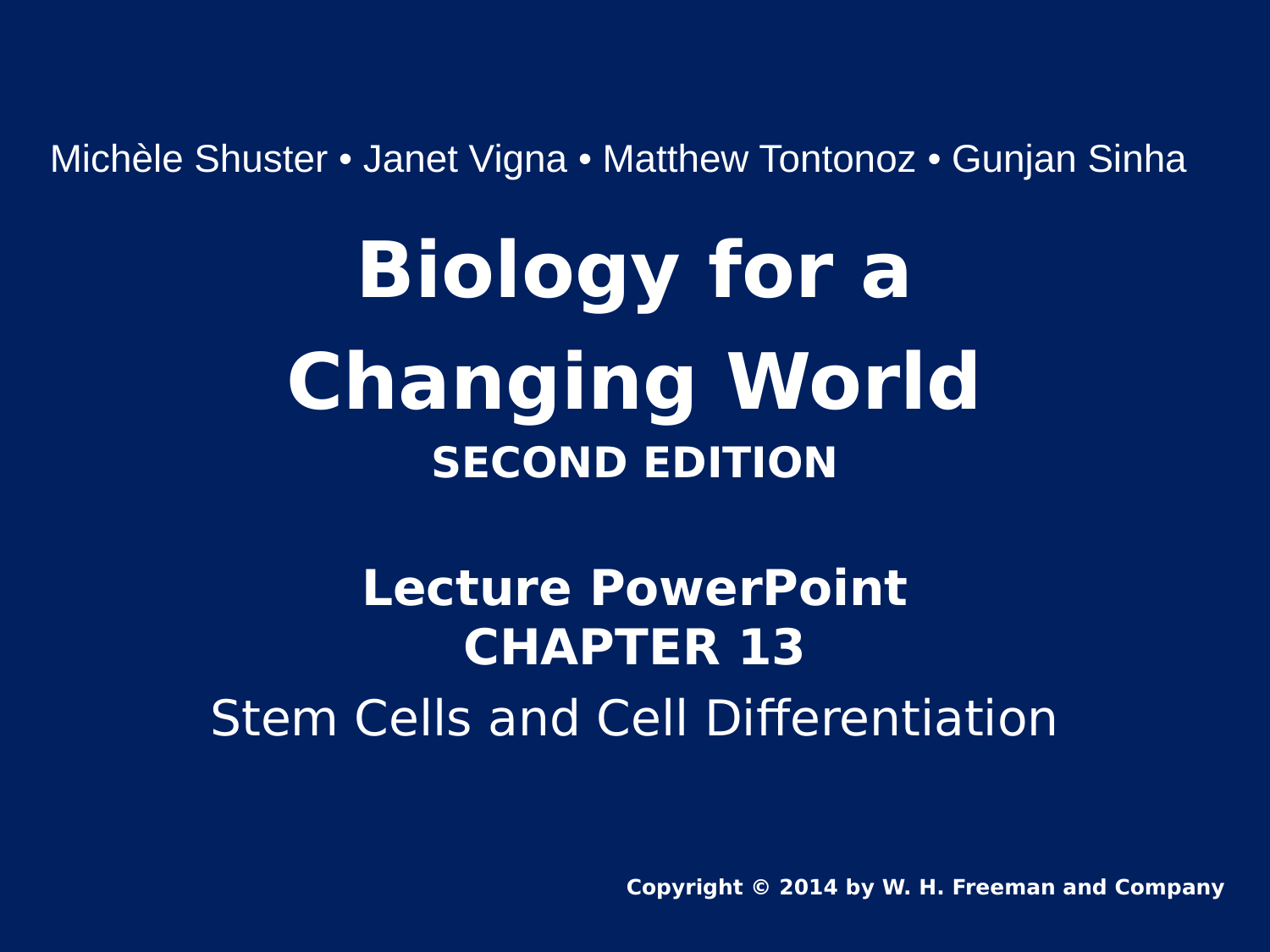

Michèle Shuster • Janet Vigna • Matthew Tontonoz • Gunjan Sinha
Biology for a
Changing World
SECOND EDITION

Lecture PowerPoint
CHAPTER 13
Stem Cells and Cell Differentiation
Copyright © 2014 by W. H. Freeman and Company